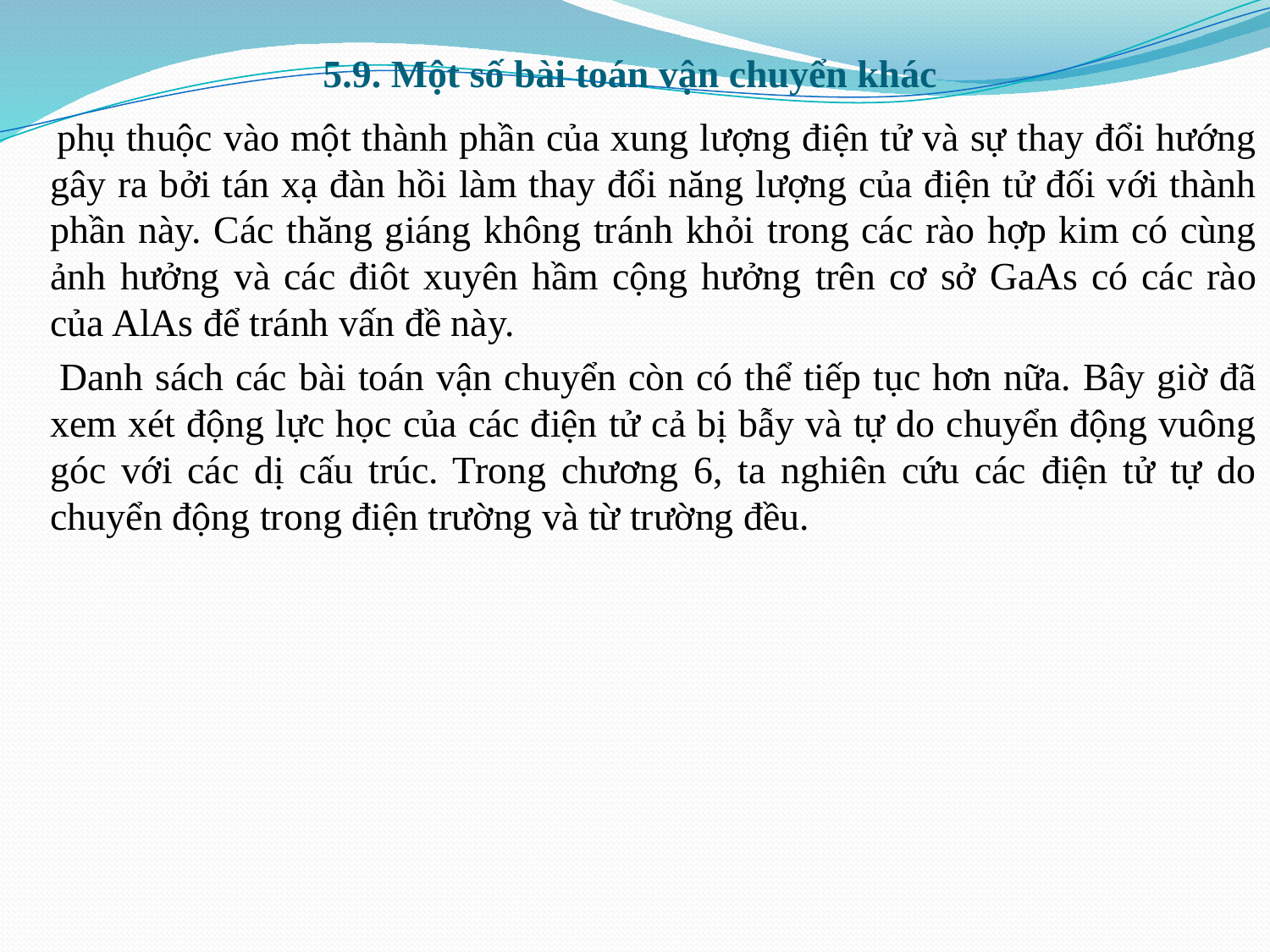

# 5.9. Một số bài toán vận chuyển khác
    phụ thuộc vào một thành phần của xung lượng điện tử và sự thay đổi hướng gây ra bởi tán xạ đàn hồi làm thay đổi năng lượng của điện tử đối với thành phần này. Các thăng giáng không tránh khỏi trong các rào hợp kim có cùng ảnh hưởng và các điôt xuyên hầm cộng hưởng trên cơ sở GaAs có các rào của AlAs để tránh vấn đề này.
    Danh sách các bài toán vận chuyển còn có thể tiếp tục hơn nữa. Bây giờ đã xem xét động lực học của các điện tử cả bị bẫy và tự do chuyển động vuông góc với các dị cấu trúc. Trong chương 6, ta nghiên cứu các điện tử tự do chuyển động trong điện trường và từ trường đều.